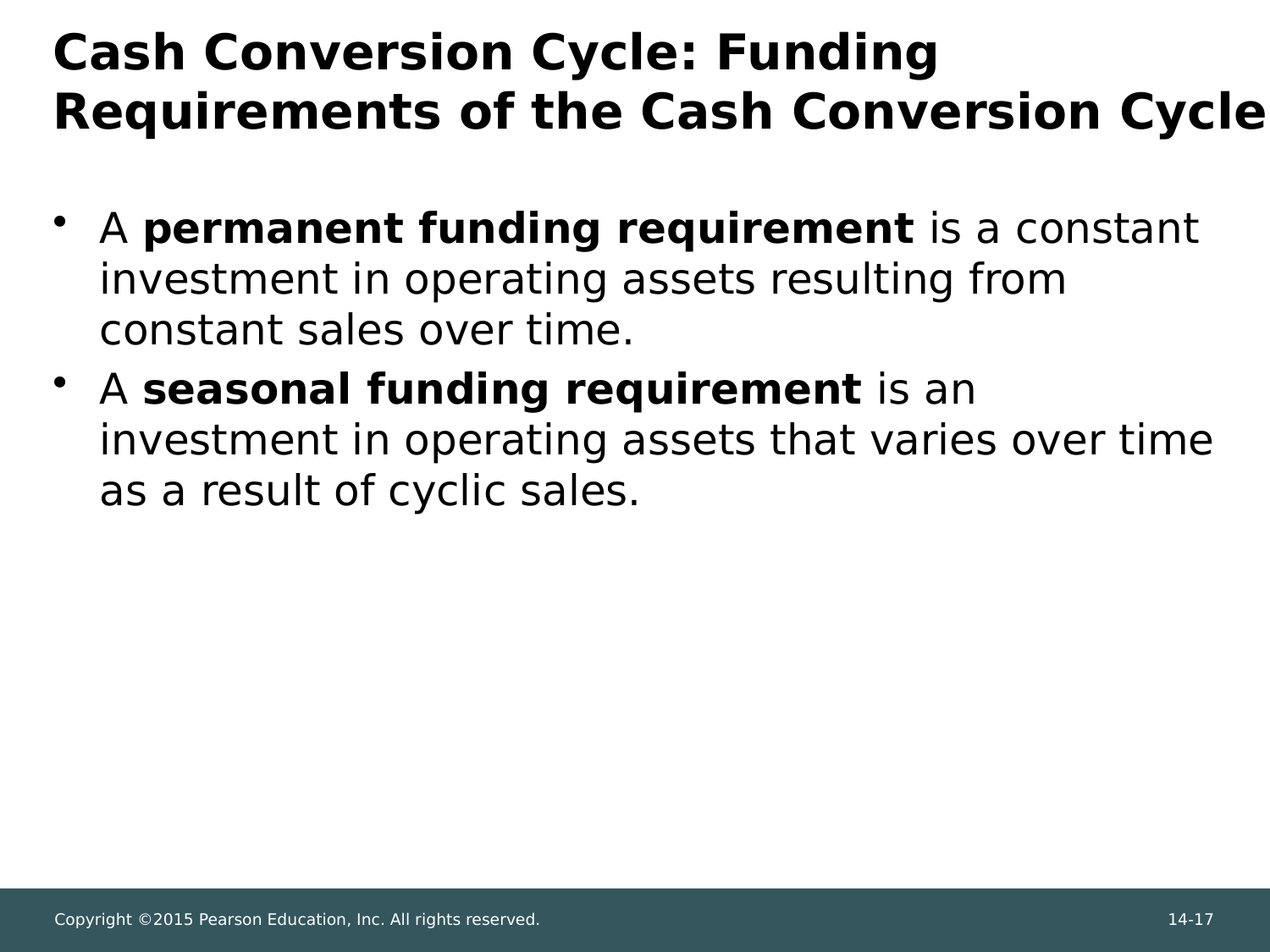

A permanent funding requirement is a constant investment in operating assets resulting from constant sales over time.
A seasonal funding requirement is an investment in operating assets that varies over time as a result of cyclic sales.
# Cash Conversion Cycle: Funding Requirements of the Cash Conversion Cycle